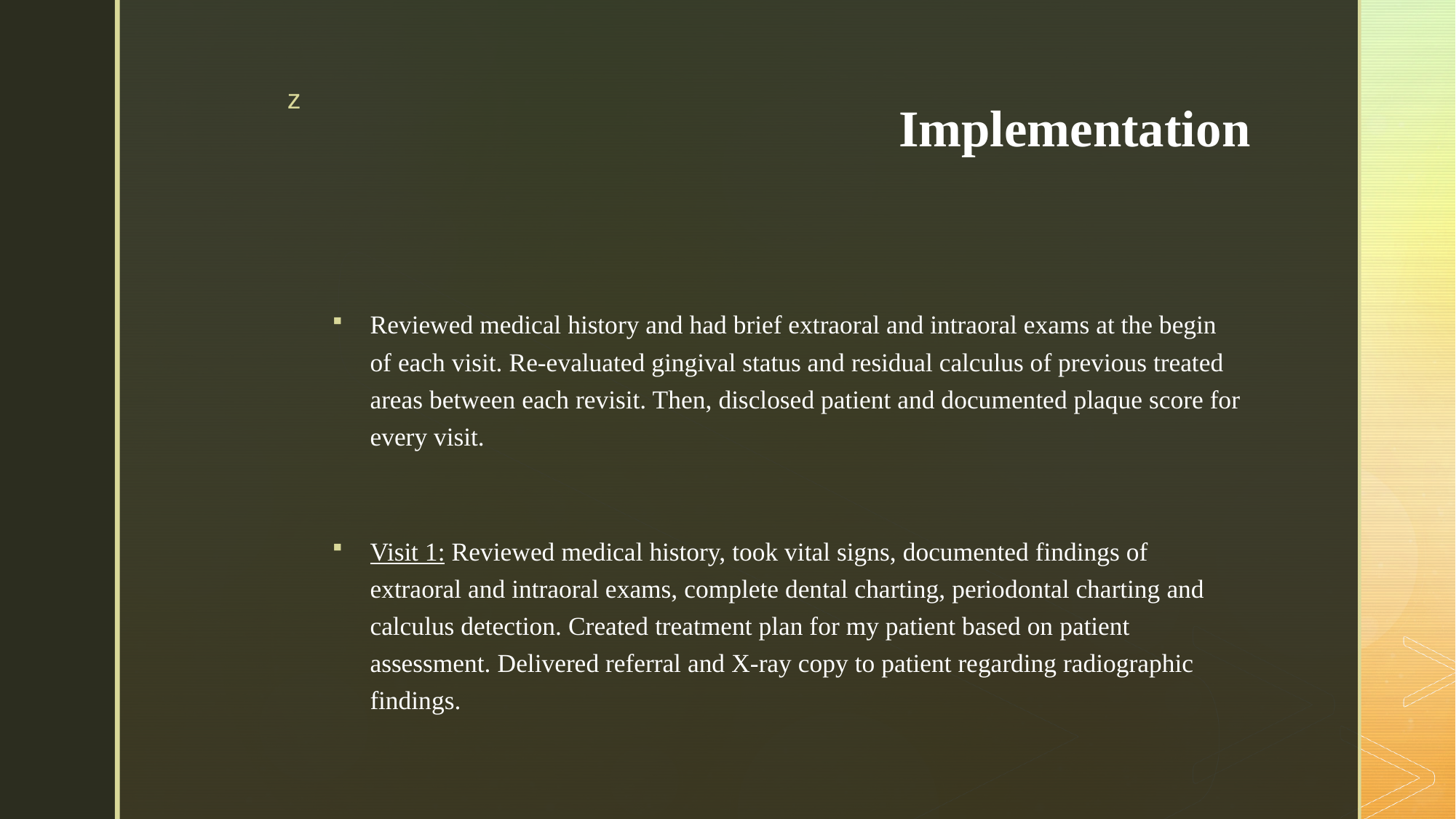

# Implementation

Reviewed medical history and had brief extraoral and intraoral exams at the begin of each visit. Re-evaluated gingival status and residual calculus of previous treated areas between each revisit. Then, disclosed patient and documented plaque score for every visit.

Visit 1: Reviewed medical history, took vital signs, documented findings of extraoral and intraoral exams, complete dental charting, periodontal charting and calculus detection. Created treatment plan for my patient based on patient assessment. Delivered referral and X-ray copy to patient regarding radiographic findings.